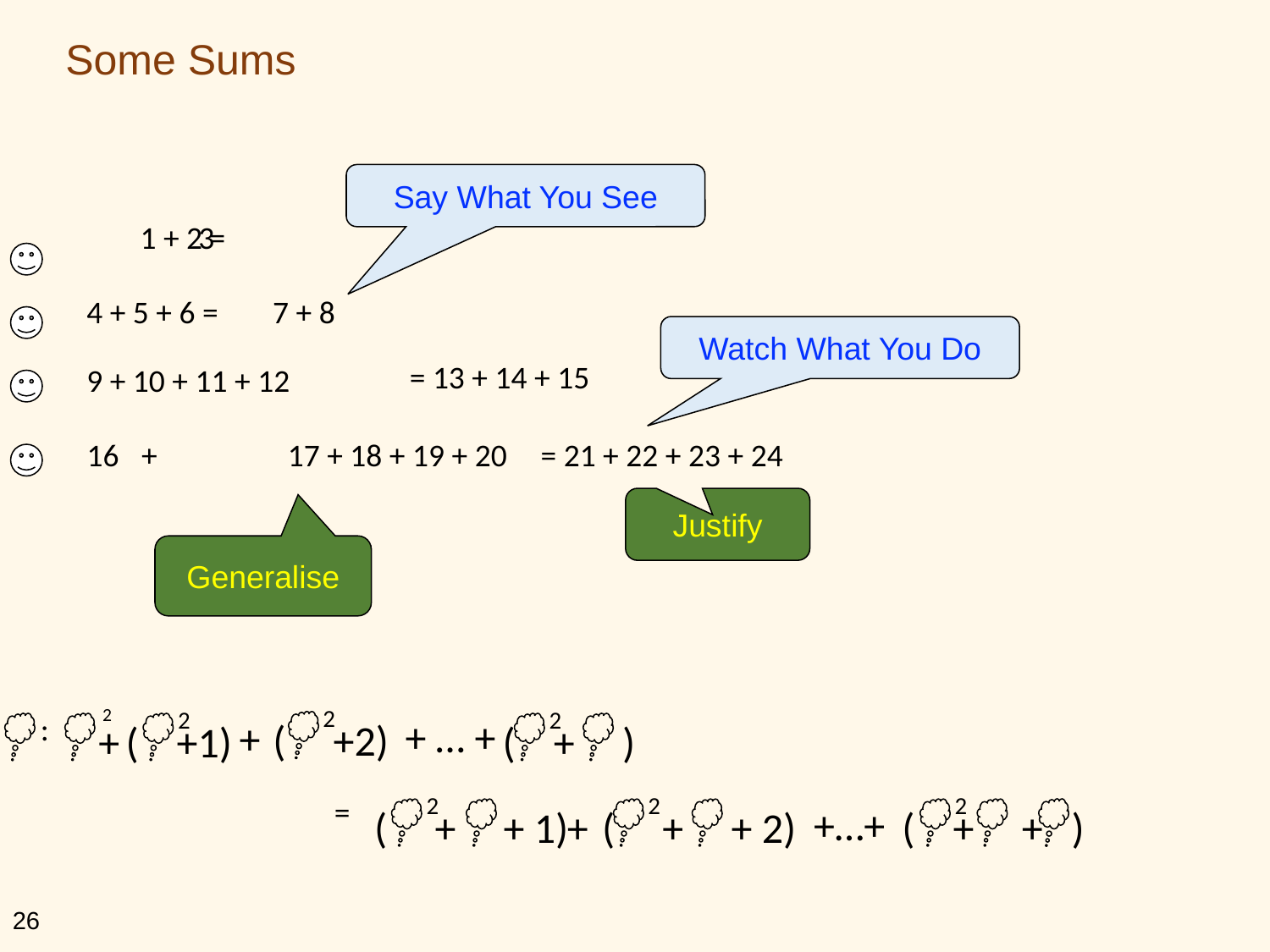

# Some Sums
Say What You See
1 + 2 =
3

4 + 5 + 6 =
7 + 8

Watch What You Do
= 13 + 14 + 15
9 + 10 + 11 + 12

16
+
17 + 18 + 19 + 20
 = 21 + 22 + 23 + 24

Justify
Generalise
2

(     +2)
2

2

(    +1)
2

(    +     )

:

+ … +
 +
+
2

(     +     + 1)

2

(     +     + 2)

2

(    +     +   )

=
+…+
+